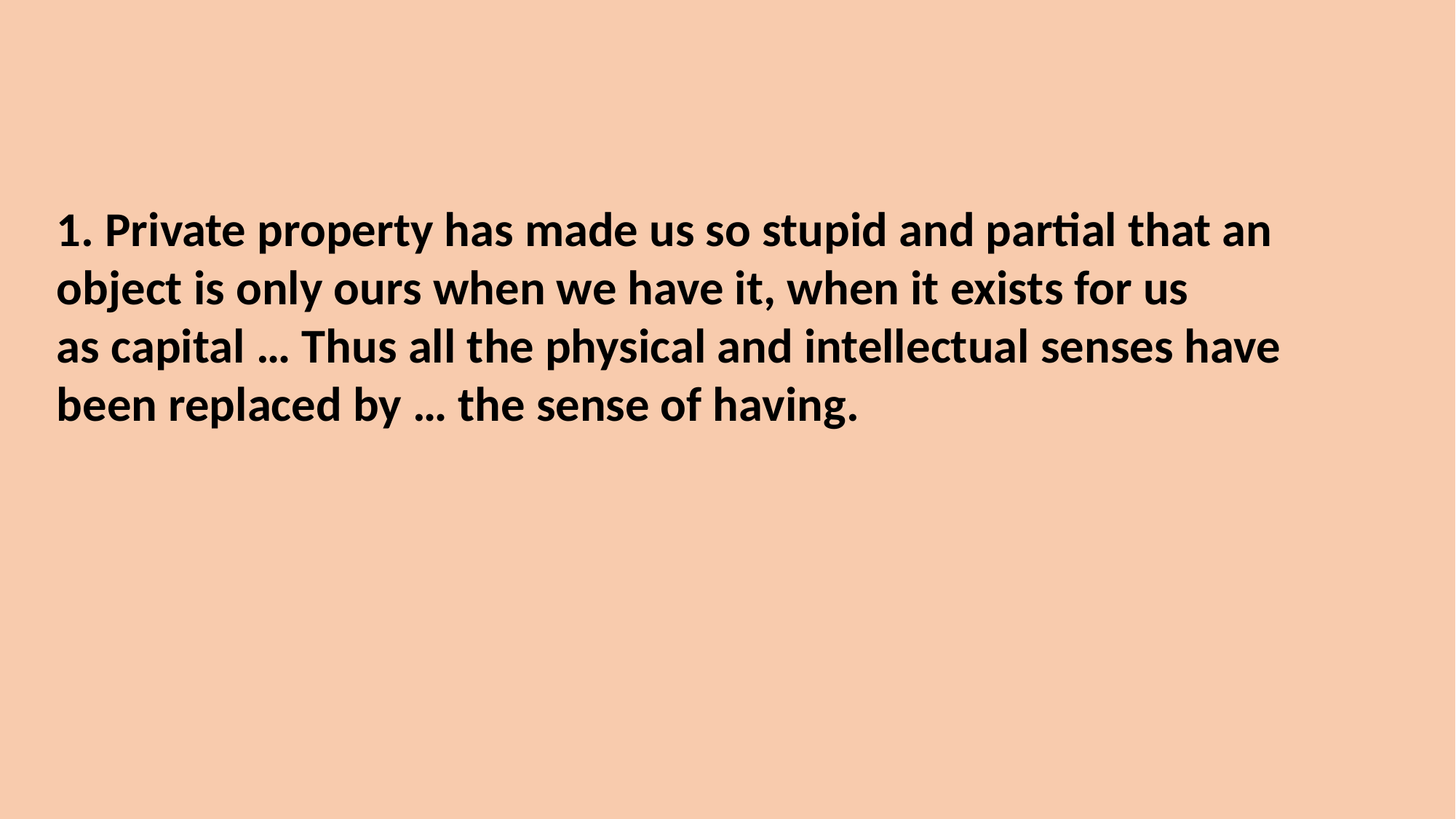

1. Private property has made us so stupid and partial that an object is only ours when we have it, when it exists for us as capital … Thus all the physical and intellectual senses have been replaced by … the sense of having.